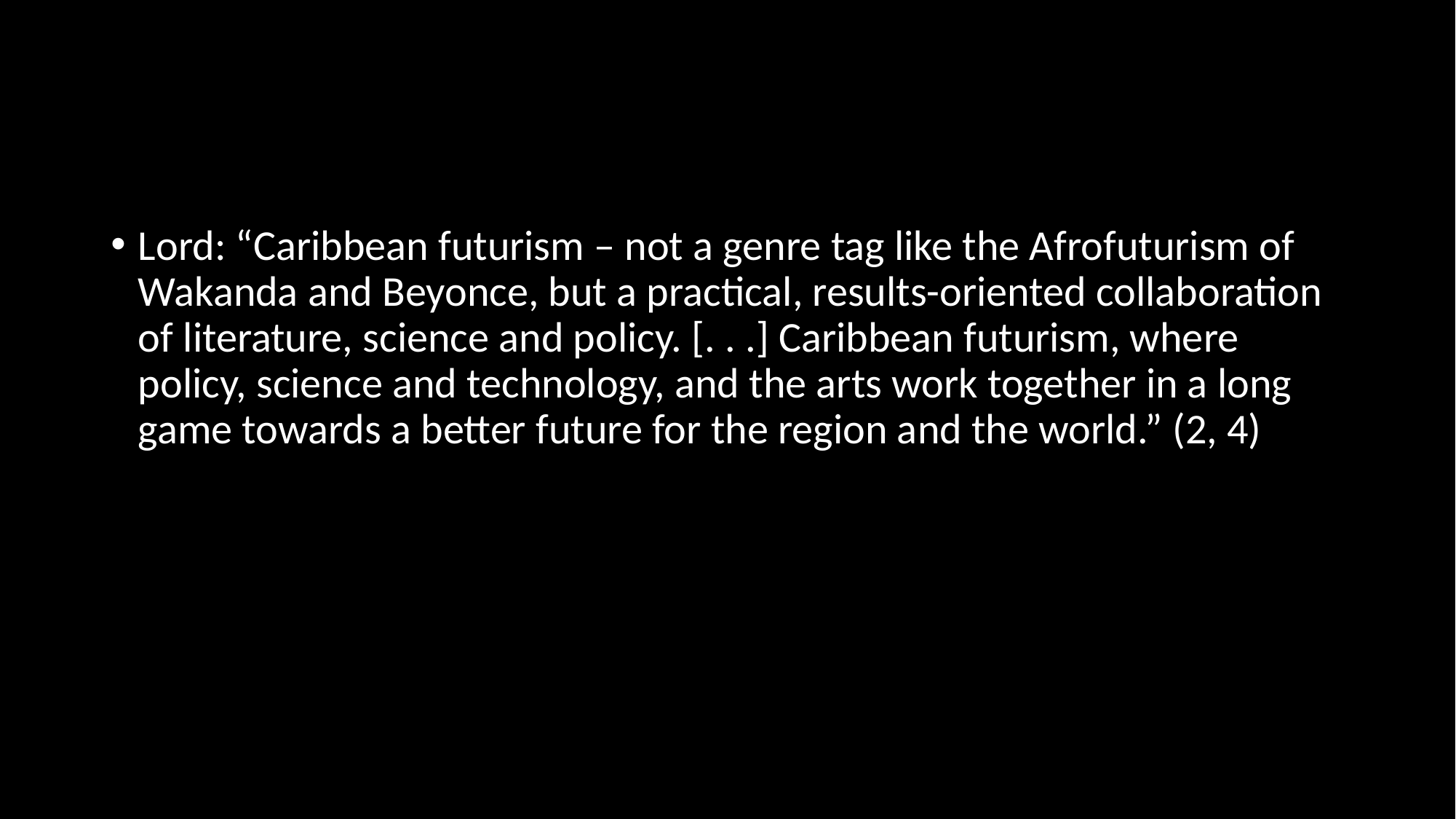

#
Lord: “Caribbean futurism – not a genre tag like the Afrofuturism of Wakanda and Beyonce, but a practical, results-oriented collaboration of literature, science and policy. [. . .] Caribbean futurism, where policy, science and technology, and the arts work together in a long game towards a better future for the region and the world.” (2, 4)